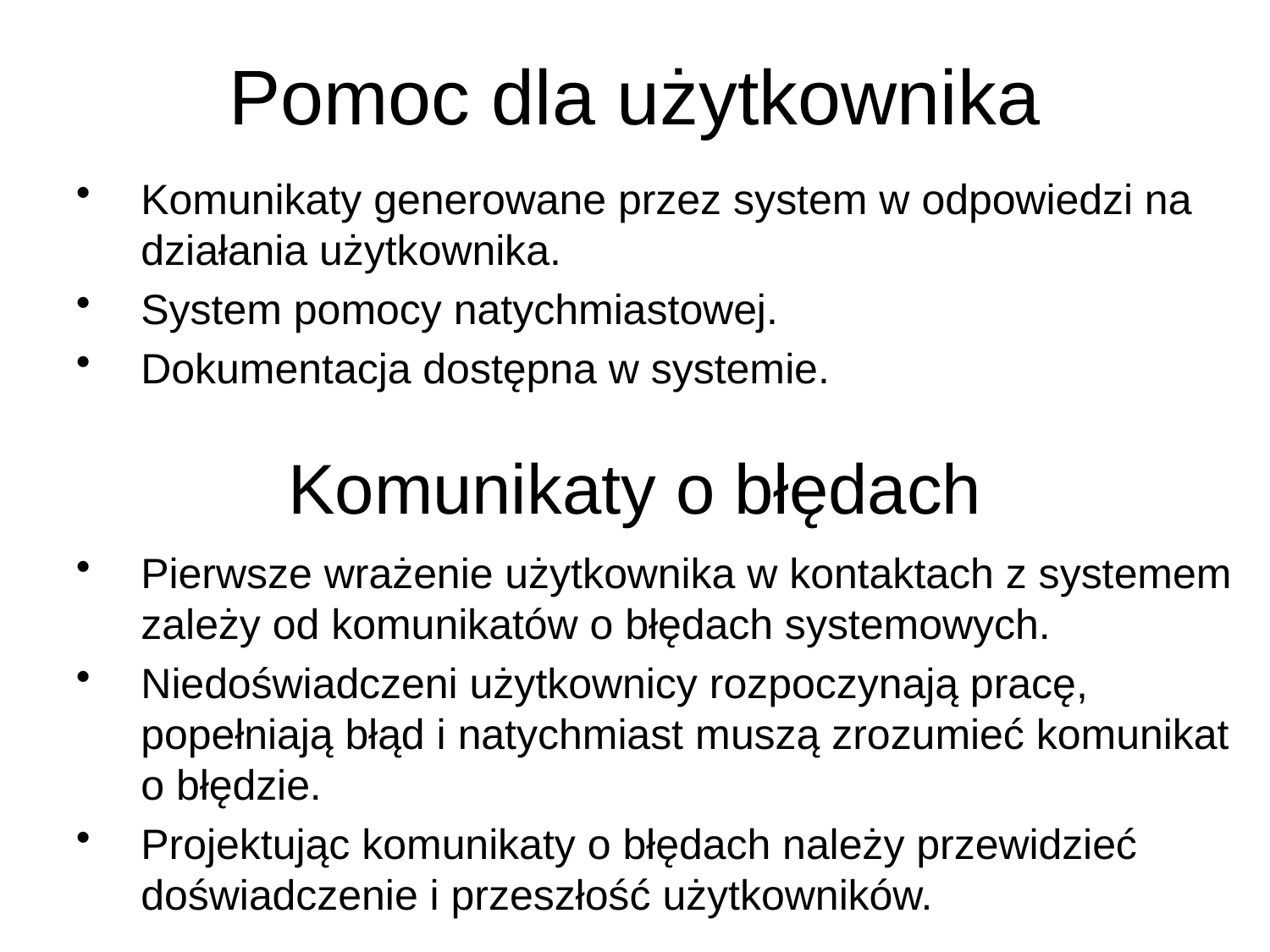

# Pomoc dla użytkownika
Komunikaty generowane przez system w odpowiedzi na działania użytkownika.
System pomocy natychmiastowej.
Dokumentacja dostępna w systemie.
Komunikaty o błędach
Pierwsze wrażenie użytkownika w kontaktach z systemem zależy od komunikatów o błędach systemowych.
Niedoświadczeni użytkownicy rozpoczynają pracę, popełniają błąd i natychmiast muszą zrozumieć komunikat o błędzie.
Projektując komunikaty o błędach należy przewidzieć doświadczenie i przeszłość użytkowników.